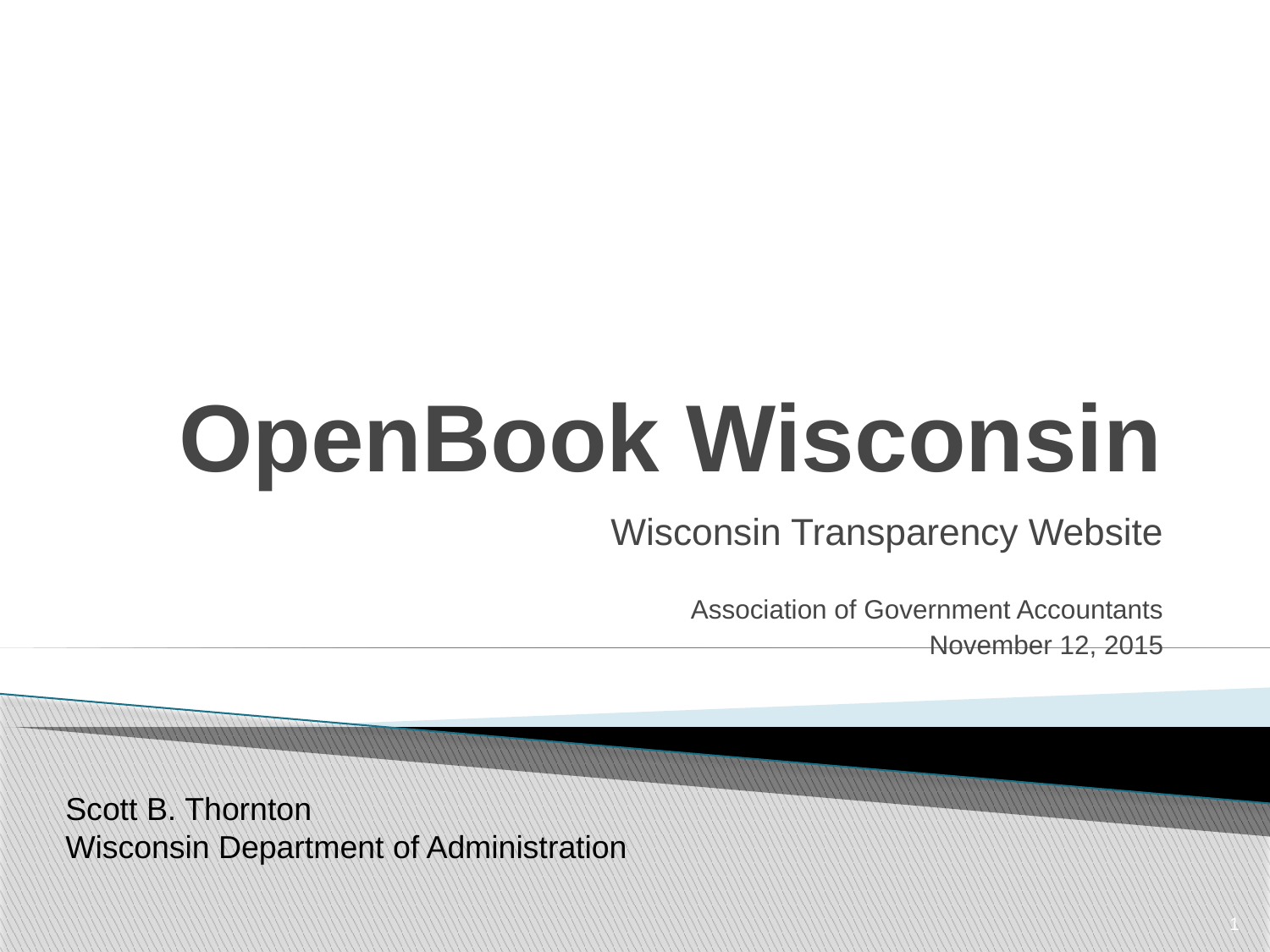

# OpenBook Wisconsin
Wisconsin Transparency Website

Association of Government Accountants
November 12, 2015

Scott B. Thornton
Wisconsin Department of Administration
1